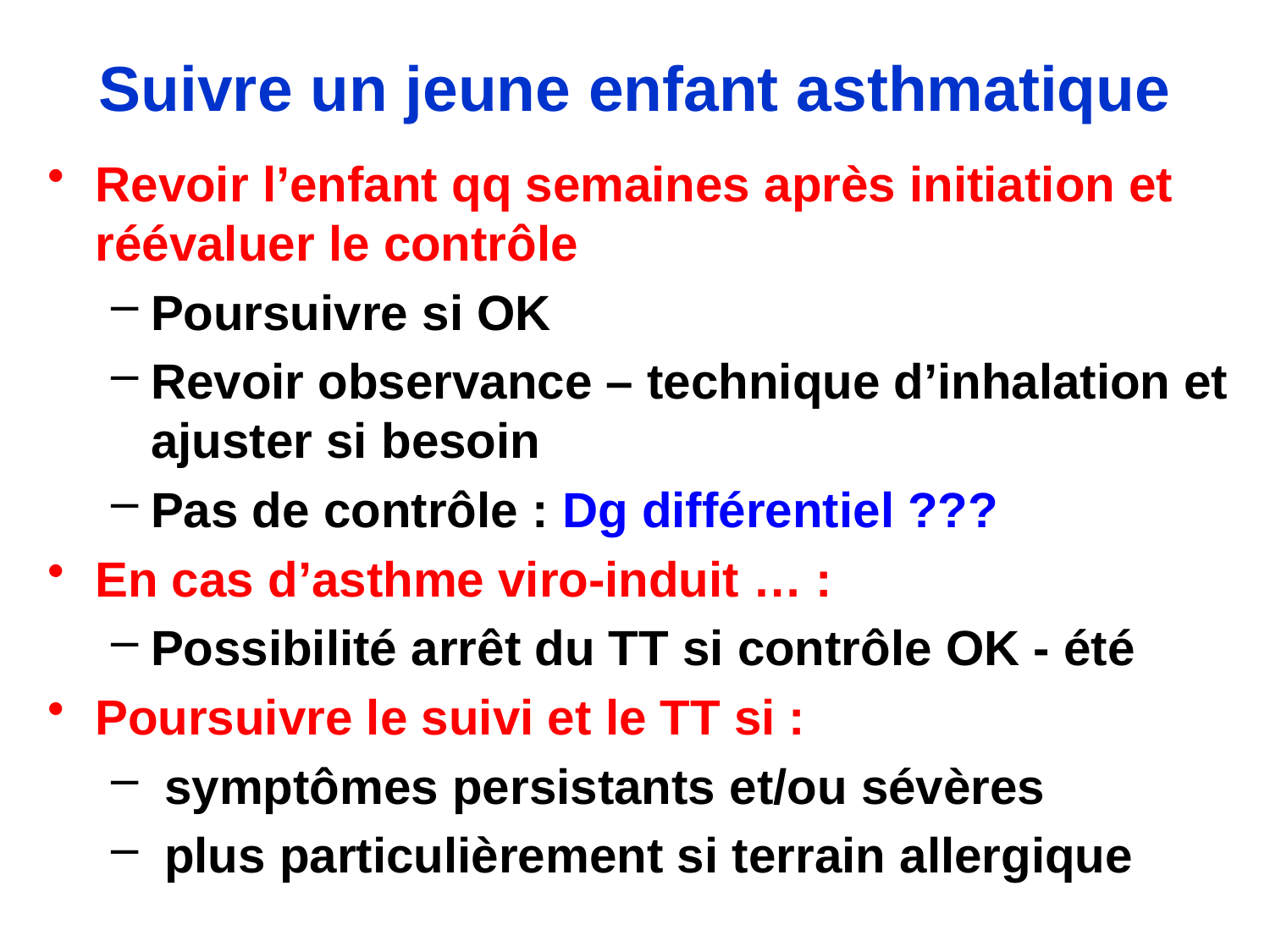

Suivre un jeune enfant asthmatique
Revoir l’enfant qq semaines après initiation et réévaluer le contrôle
Poursuivre si OK
Revoir observance – technique d’inhalation et ajuster si besoin
Pas de contrôle : Dg différentiel ???
En cas d’asthme viro-induit … :
Possibilité arrêt du TT si contrôle OK - été
Poursuivre le suivi et le TT si :
 symptômes persistants et/ou sévères
 plus particulièrement si terrain allergique